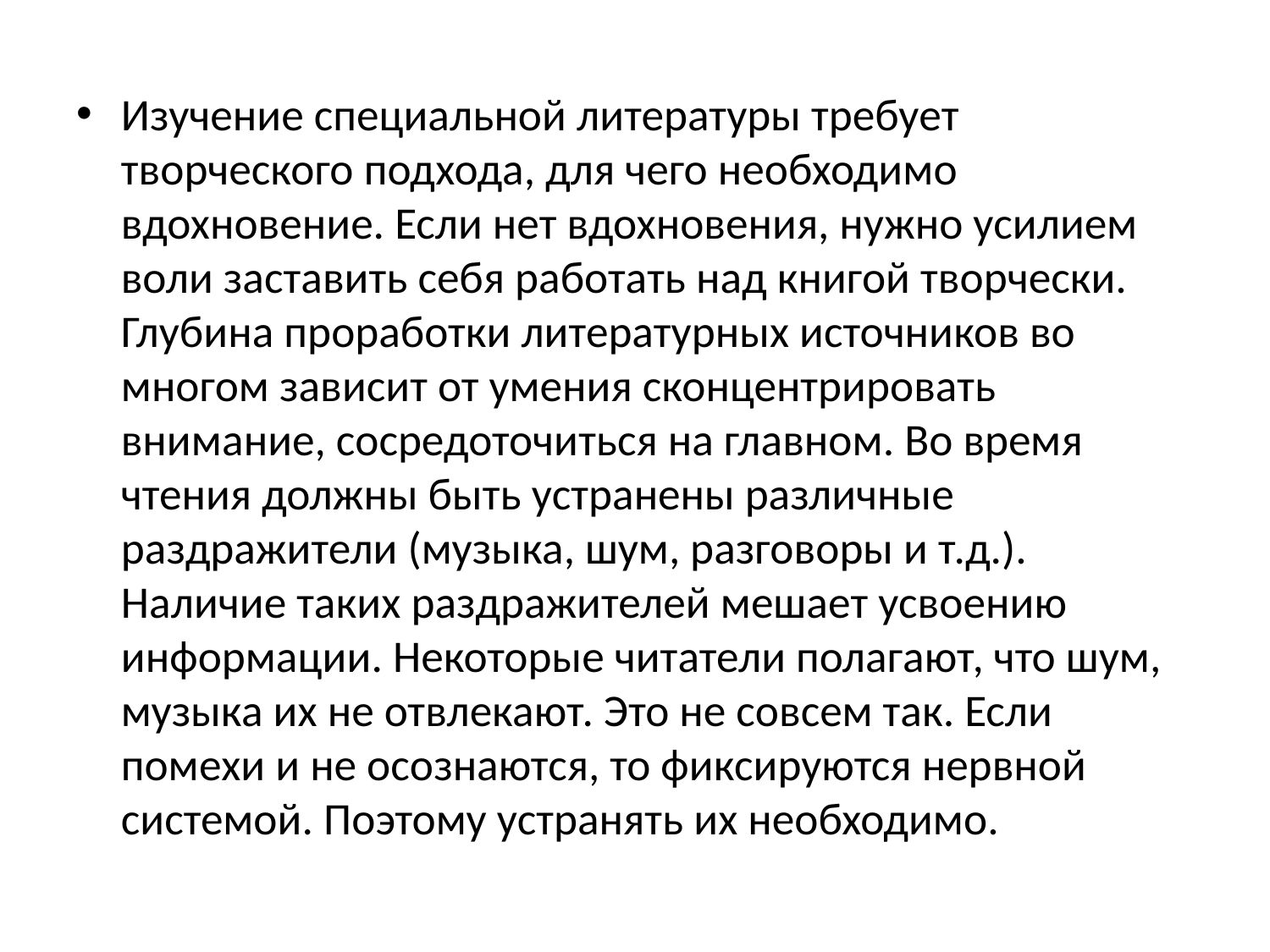

#
Изучение специальной литературы требует творческого подхода, для чего необходимо вдохновение. Если нет вдохновения, нужно усилием воли заставить себя работать над книгой творчески. Глубина проработки литературных источников во многом зависит от умения сконцентрировать внимание, сосредоточиться на главном. Во время чтения должны быть устранены различные раздражители (музыка, шум, разговоры и т.д.). Наличие таких раздражителей мешает усвоению информации. Некоторые читатели полагают, что шум, музыка их не отвлекают. Это не совсем так. Если помехи и не осознаются, то фиксируются нервной системой. Поэтому устранять их необходимо.